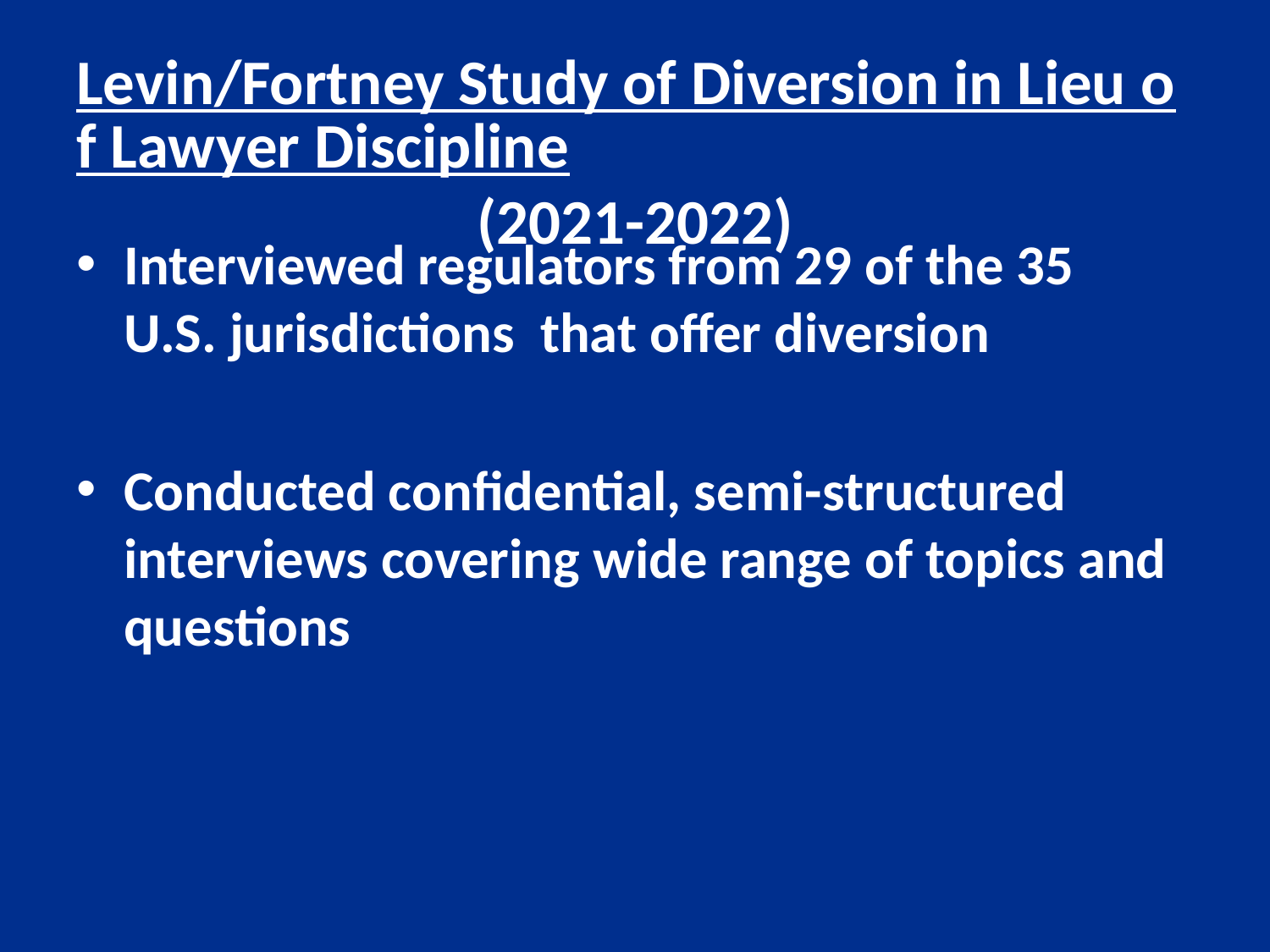

# Levin/Fortney Study of Diversion in Lieu of Lawyer Discipline (2021-2022)
Interviewed regulators from 29 of the 35       U.S. jurisdictions  that offer diversion

Conducted confidential, semi-structured interviews covering wide range of topics and questions